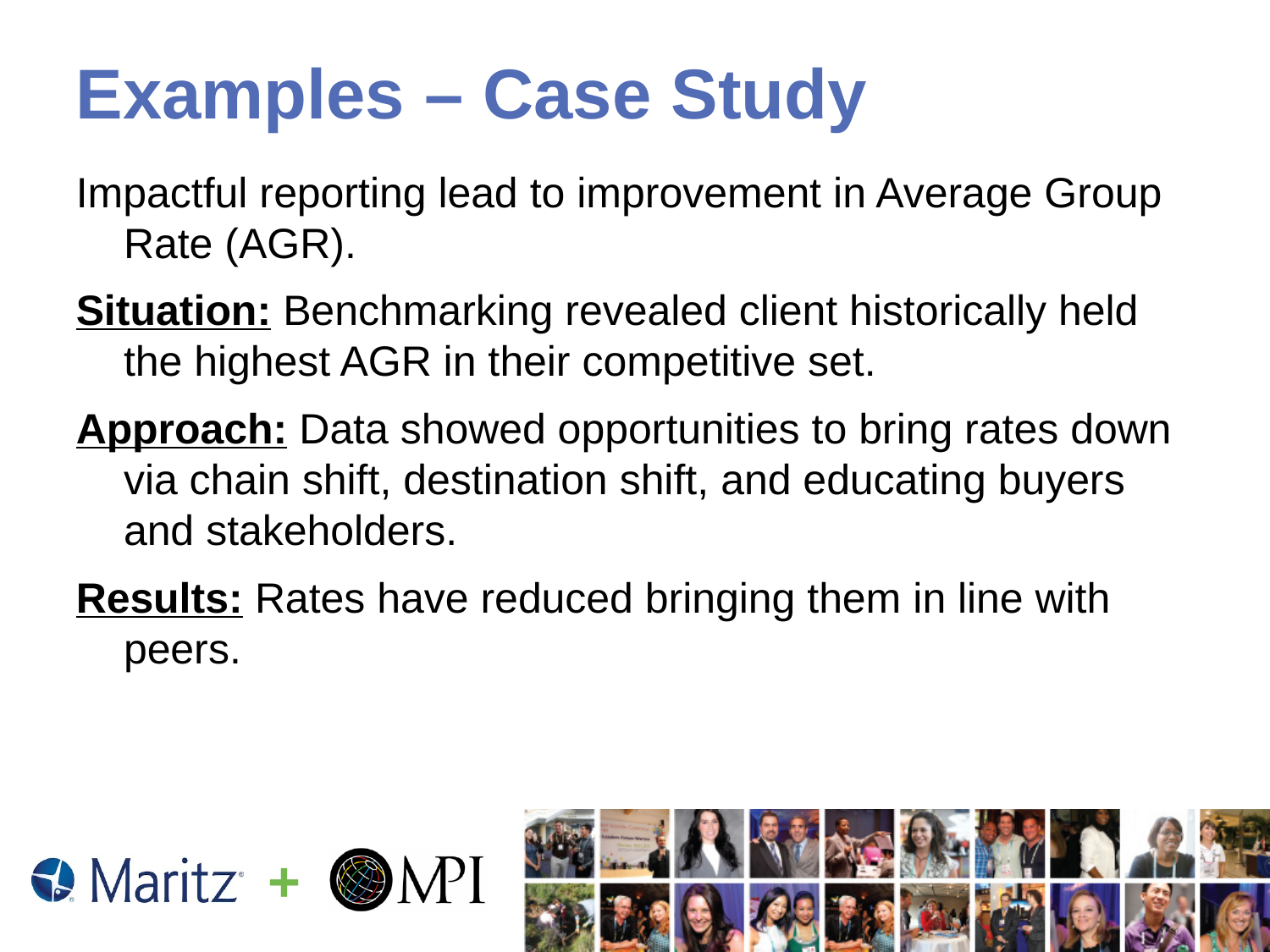

# Examples – Case Study
Impactful reporting lead to improvement in Average Group Rate (AGR).

Situation: Benchmarking revealed client historically held the highest AGR in their competitive set.

Approach: Data showed opportunities to bring rates down via chain shift, destination shift, and educating buyers and stakeholders.

Results: Rates have reduced bringing them in line with peers.